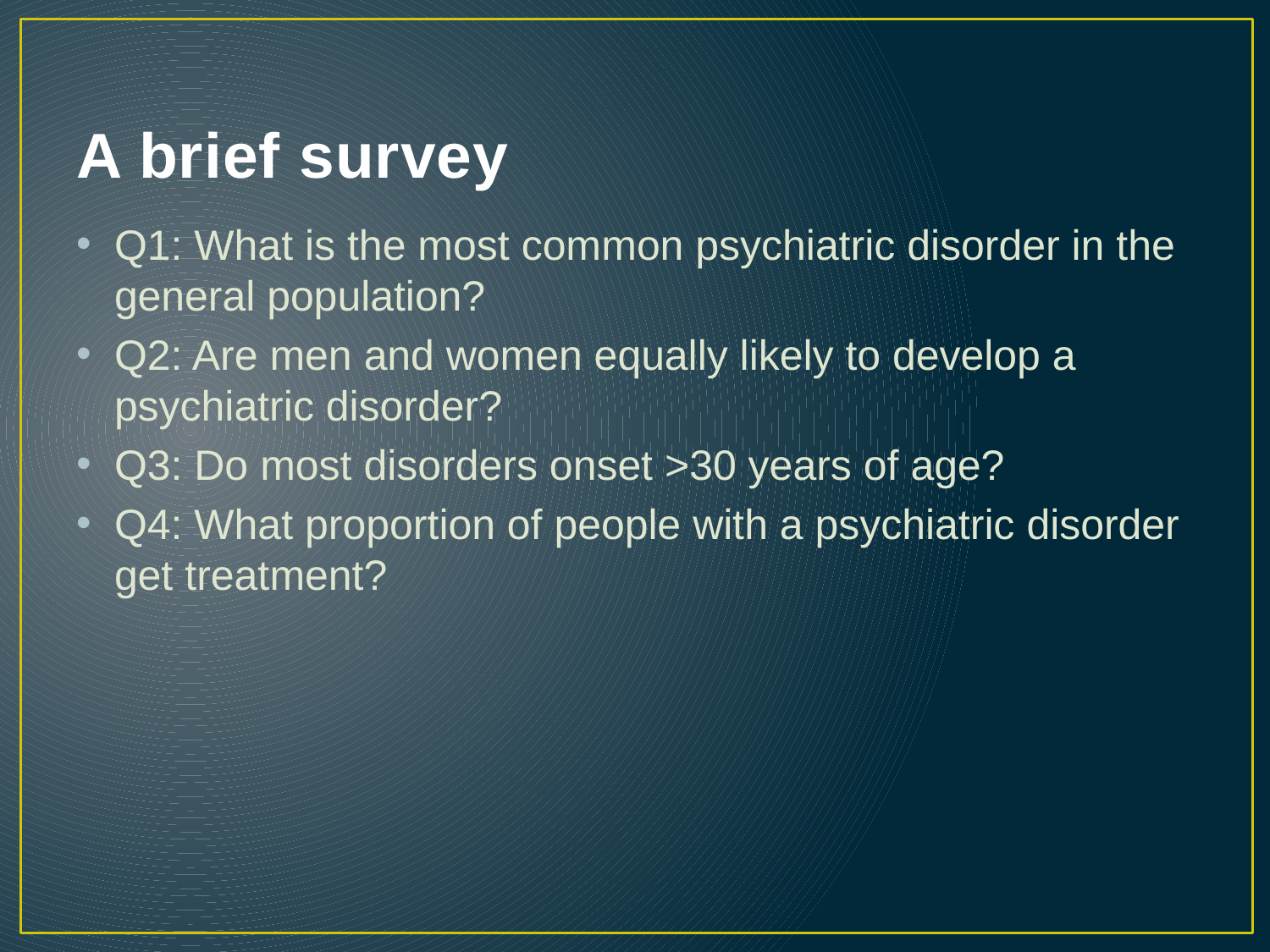

# A brief survey
Q1: What is the most common psychiatric disorder in the general population?
Q2: Are men and women equally likely to develop a psychiatric disorder?
Q3: Do most disorders onset >30 years of age?
Q4: What proportion of people with a psychiatric disorder get treatment?